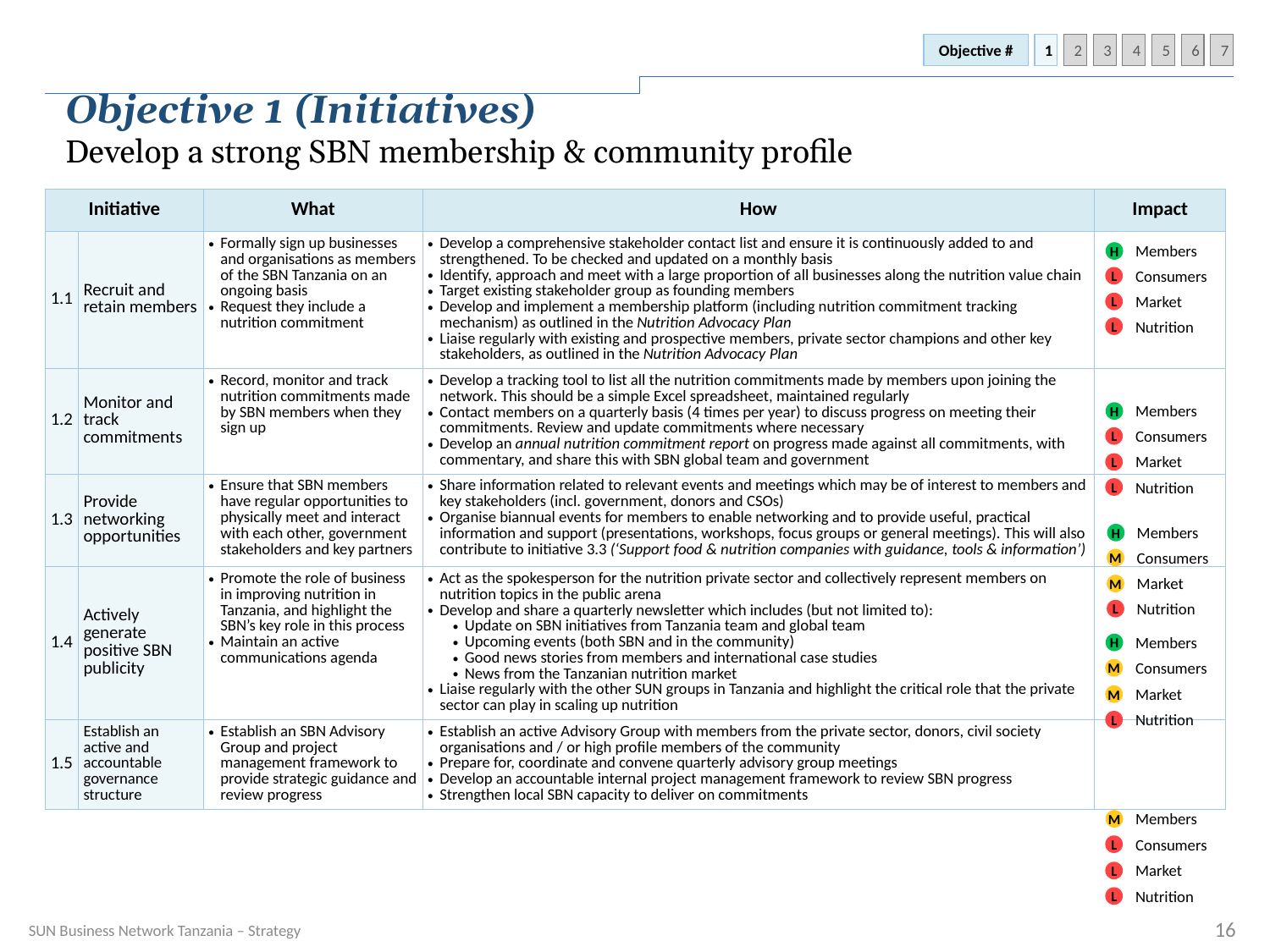

Objective #
1
2
3
4
5
6
7
Objective 1 (Initiatives)
Develop a strong SBN membership & community profile
| Initiative |  | What | How | Impact |
| --- | --- | --- | --- | --- |
| 1.1 | Recruit and retain members | Formally sign up businesses and organisations as members of the SBN Tanzania on an ongoing basis Request they include a nutrition commitment | Develop a comprehensive stakeholder contact list and ensure it is continuously added to and strengthened. To be checked and updated on a monthly basis Identify, approach and meet with a large proportion of all businesses along the nutrition value chain Target existing stakeholder group as founding members Develop and implement a membership platform (including nutrition commitment tracking mechanism) as outlined in the Nutrition Advocacy Plan Liaise regularly with existing and prospective members, private sector champions and other key stakeholders, as outlined in the Nutrition Advocacy Plan |  |
| 1.2 | Monitor and track commitments | Record, monitor and track nutrition commitments made by SBN members when they sign up | Develop a tracking tool to list all the nutrition commitments made by members upon joining the network. This should be a simple Excel spreadsheet, maintained regularly Contact members on a quarterly basis (4 times per year) to discuss progress on meeting their commitments. Review and update commitments where necessary Develop an annual nutrition commitment report on progress made against all commitments, with commentary, and share this with SBN global team and government |  |
| 1.3 | Provide networking opportunities | Ensure that SBN members have regular opportunities to physically meet and interact with each other, government stakeholders and key partners | Share information related to relevant events and meetings which may be of interest to members and key stakeholders (incl. government, donors and CSOs) Organise biannual events for members to enable networking and to provide useful, practical information and support (presentations, workshops, focus groups or general meetings). This will also contribute to initiative 3.3 (‘Support food & nutrition companies with guidance, tools & information’) |  |
| 1.4 | Actively generate positive SBN publicity | Promote the role of business in improving nutrition in Tanzania, and highlight the SBN’s key role in this process Maintain an active communications agenda | Act as the spokesperson for the nutrition private sector and collectively represent members on nutrition topics in the public arena Develop and share a quarterly newsletter which includes (but not limited to): Update on SBN initiatives from Tanzania team and global team Upcoming events (both SBN and in the community) Good news stories from members and international case studies News from the Tanzanian nutrition market Liaise regularly with the other SUN groups in Tanzania and highlight the critical role that the private sector can play in scaling up nutrition |  |
| 1.5 | Establish an active and accountable governance structure | Establish an SBN Advisory Group and project management framework to provide strategic guidance and review progress | Establish an active Advisory Group with members from the private sector, donors, civil society organisations and / or high profile members of the community Prepare for, coordinate and convene quarterly advisory group meetings Develop an accountable internal project management framework to review SBN progress Strengthen local SBN capacity to deliver on commitments |  |
Members
H
Consumers
L
Market
L
Nutrition
L
Members
H
Consumers
L
Market
L
Nutrition
L
Members
H
Consumers
M
Market
M
Nutrition
L
Members
H
Consumers
M
Market
M
Nutrition
L
Members
M
Consumers
L
Market
L
Nutrition
L